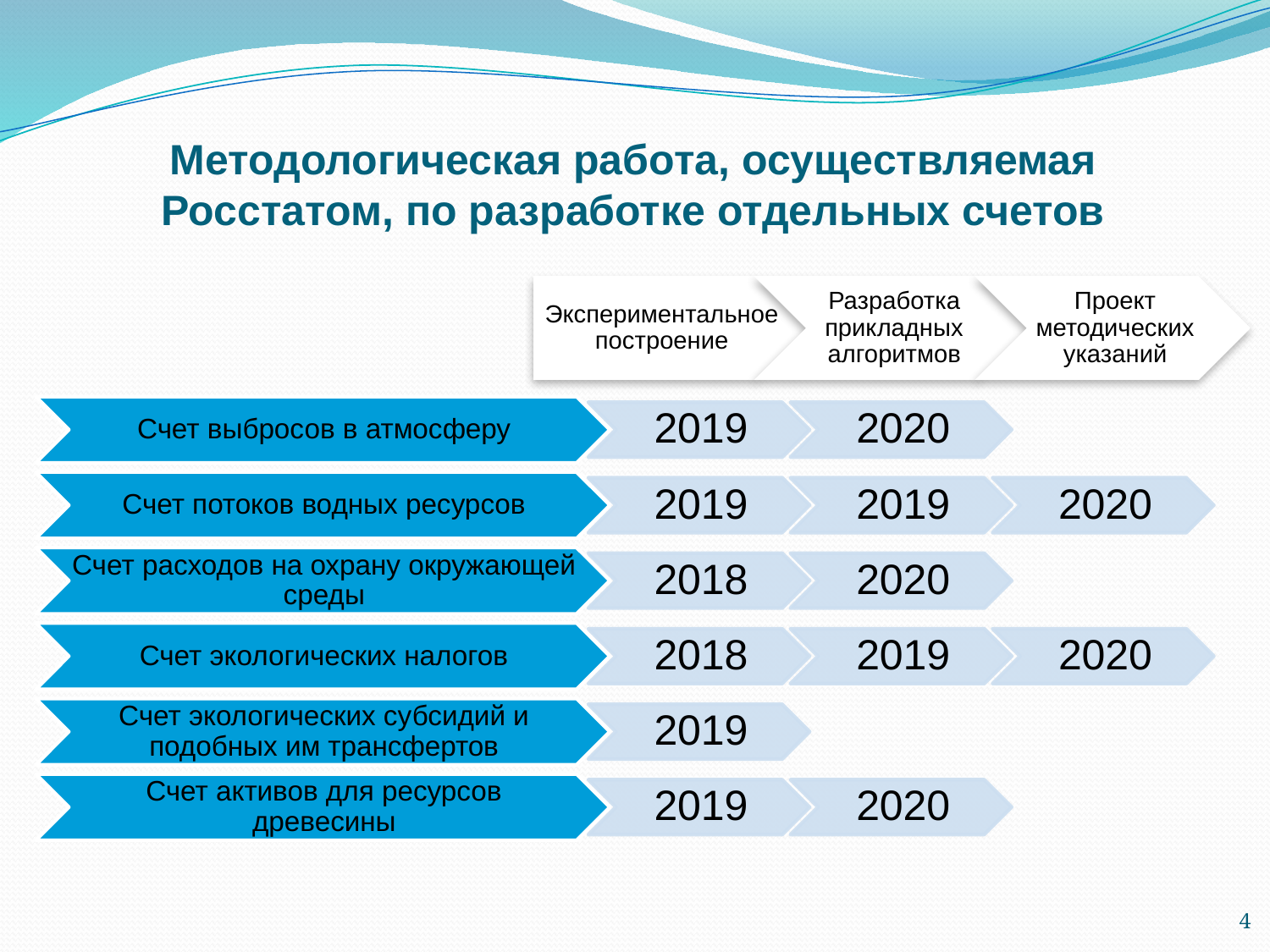

Методологическая работа, осуществляемая Росстатом, по разработке отдельных счетов
Экспериментальное построение
Разработка прикладных алгоритмов
Проект методических указаний
Счет выбросов в атмосферу
2019
2020
Счет потоков водных ресурсов
2019
2019
2020
Счет расходов на охрану окружающей среды
2018
2020
Счет экологических налогов
2018
2019
2020
Счет экологических субсидий и подобных им трансфертов
2019
Счет активов для ресурсов древесины
2019
2020
4